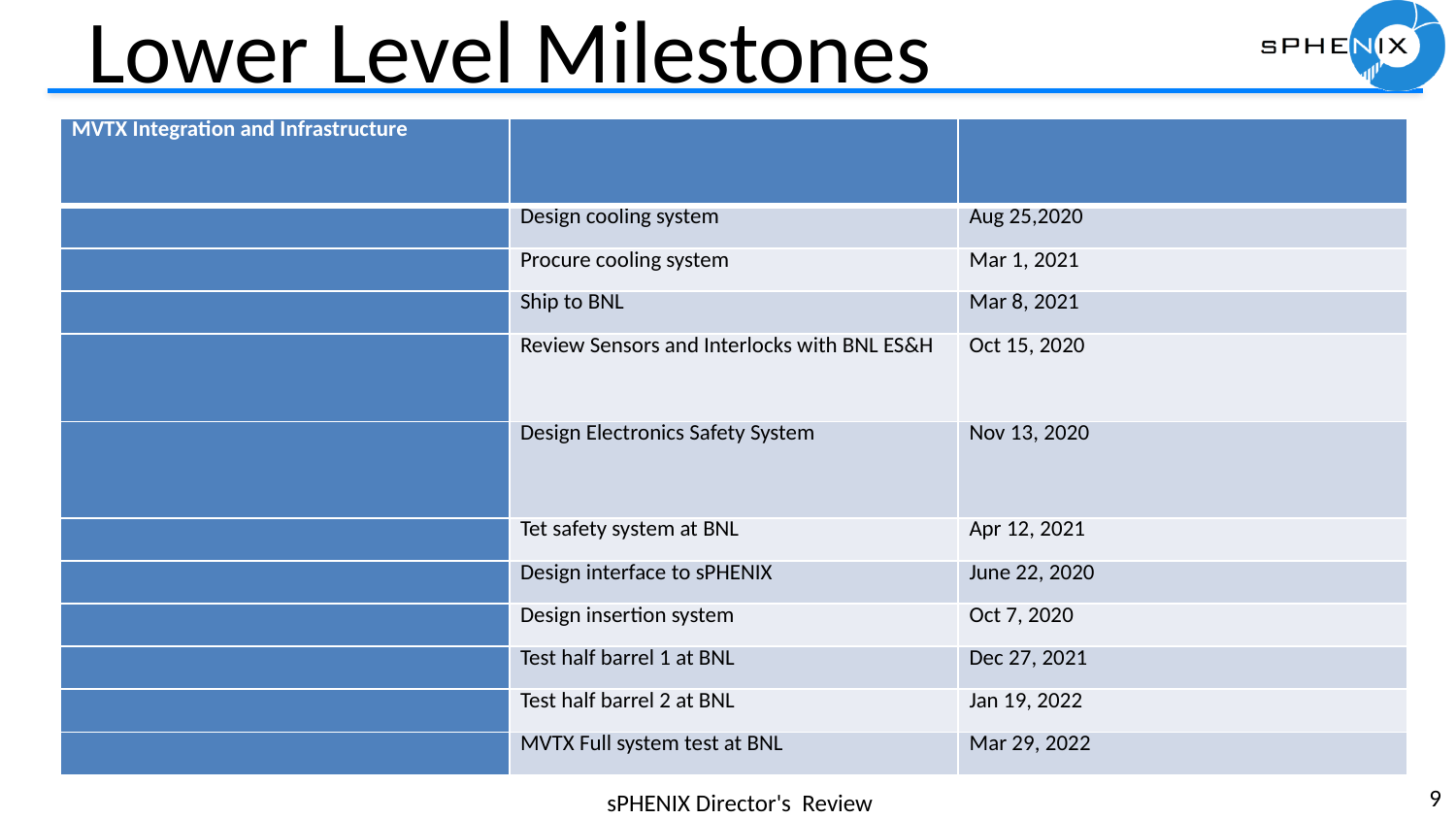

# Lower Level Milestones
| MVTX Integration and Infrastructure |  |  |
| --- | --- | --- |
|  | Design cooling system | Aug 25,2020 |
|  | Procure cooling system | Mar 1, 2021 |
|  | Ship to BNL | Mar 8, 2021 |
|  | Review Sensors and Interlocks with BNL ES&H | Oct 15, 2020 |
|  | Design Electronics Safety System | Nov 13, 2020 |
|  | Tet safety system at BNL | Apr 12, 2021 |
|  | Design interface to sPHENIX | June 22, 2020 |
|  | Design insertion system | Oct 7, 2020 |
|  | Test half barrel 1 at BNL | Dec 27, 2021 |
|  | Test half barrel 2 at BNL | Jan 19, 2022 |
|  | MVTX Full system test at BNL | Mar 29, 2022 |
9
sPHENIX Director's  Review